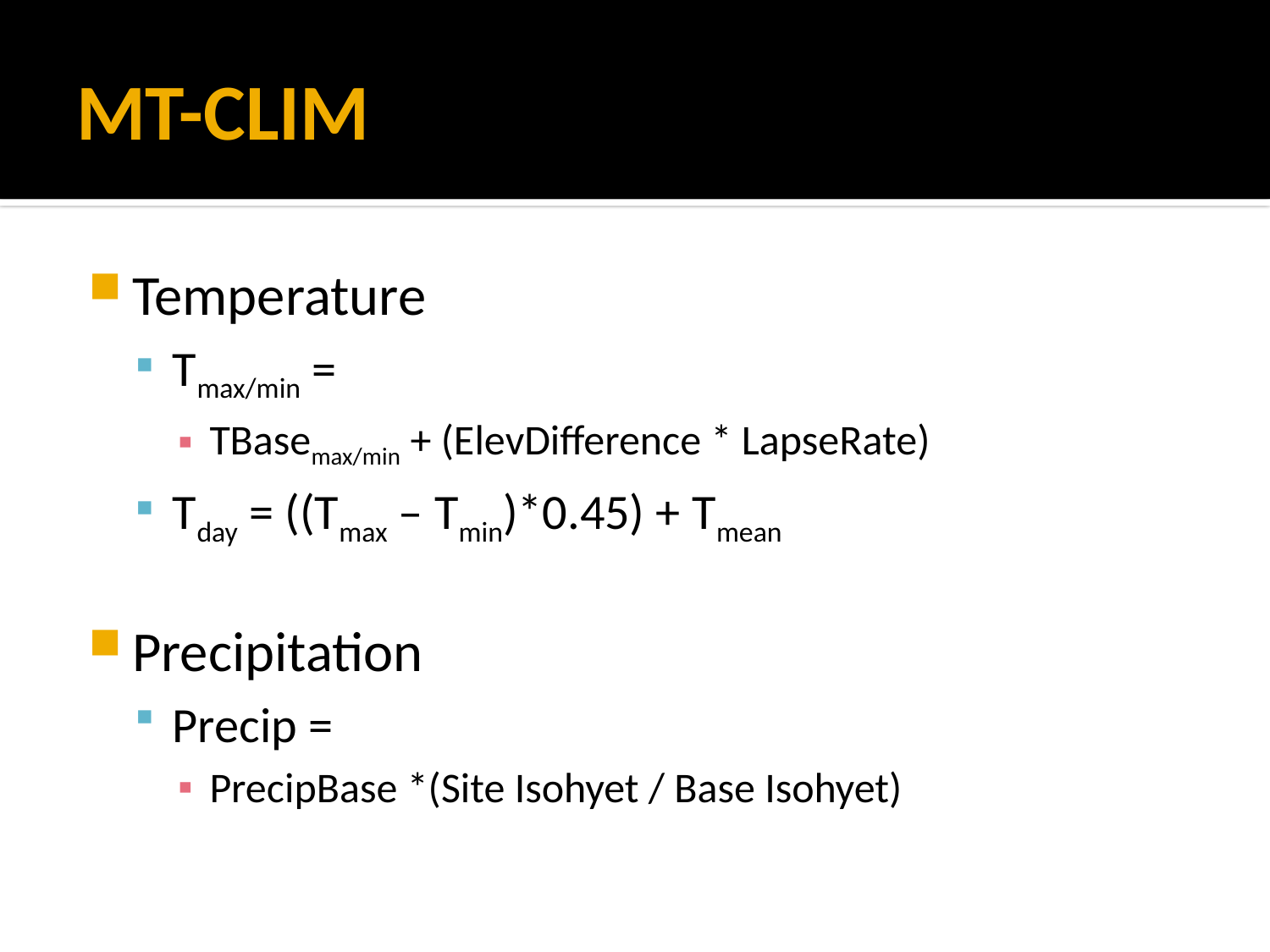

# MT-CLIM
Temperature
Tmax/min =
TBasemax/min + (ElevDifference * LapseRate)
Tday = ((Tmax – Tmin)*0.45) + Tmean

Precipitation
Precip =
PrecipBase *(Site Isohyet / Base Isohyet)